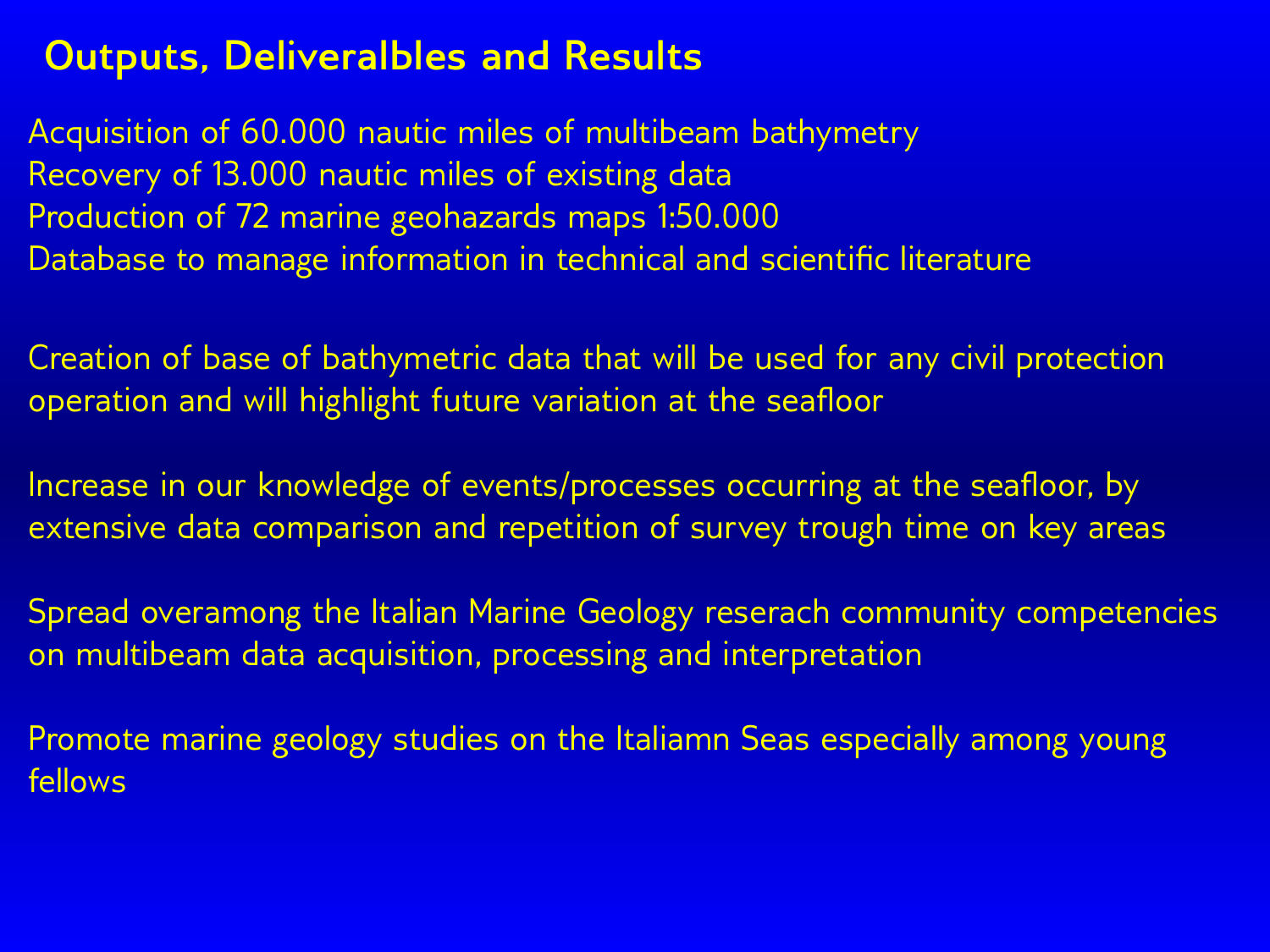

Outputs, Deliveralbles and Results
Acquisition of 60.000 nautic miles of multibeam bathymetry
Recovery of 13.000 nautic miles of existing data
Production of 72 marine geohazards maps 1:50.000
Database to manage information in technical and scientific literature
Creation of base of bathymetric data that will be used for any civil protection operation and will highlight future variation at the seafloor

Increase in our knowledge of events/processes occurring at the seafloor, by extensive data comparison and repetition of survey trough time on key areas

Spread overamong the Italian Marine Geology reserach community competencies on multibeam data acquisition, processing and interpretation

Promote marine geology studies on the Italiamn Seas especially among young fellows